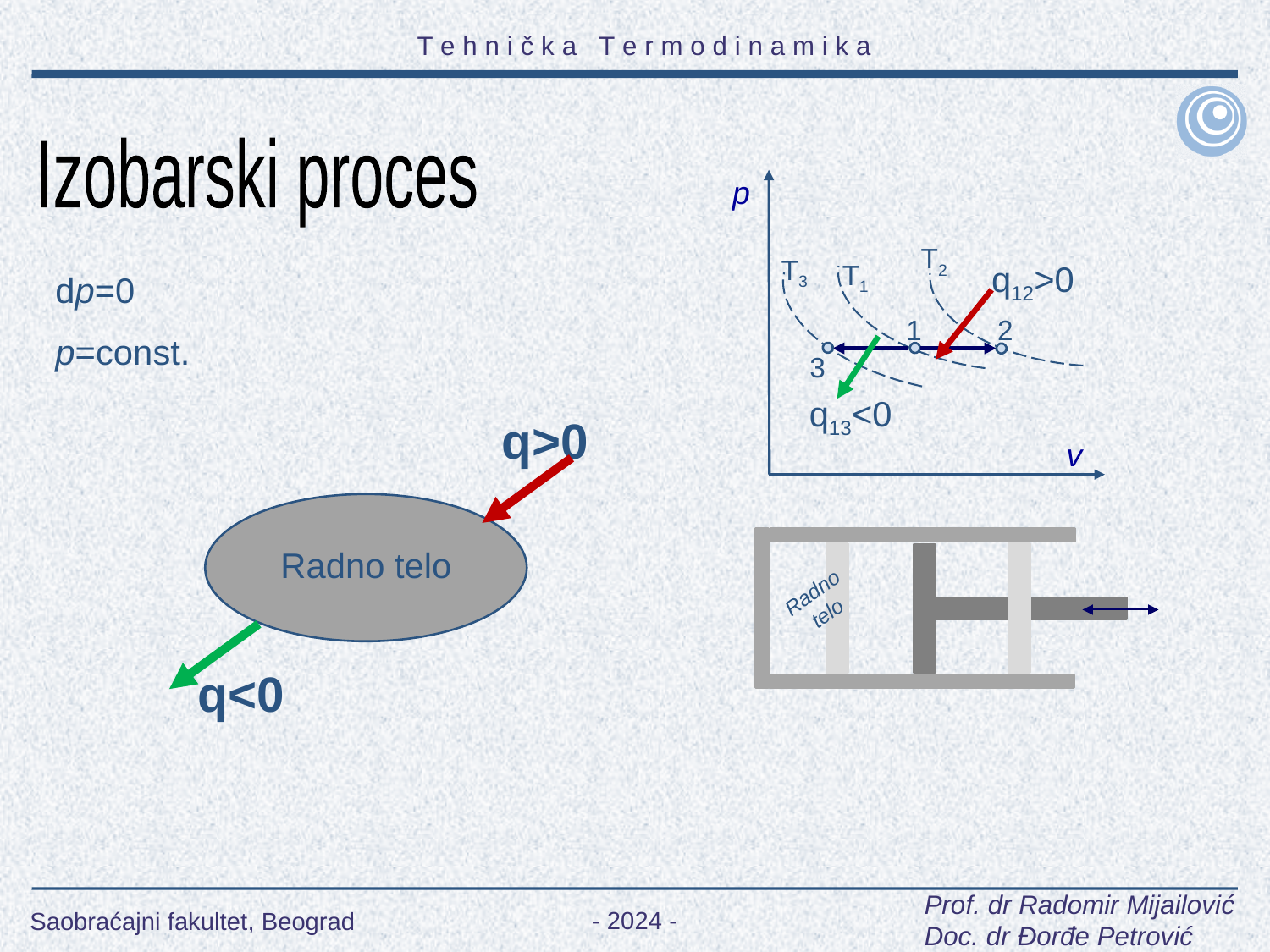

Izobarski proces
p

T2
T3
q12>0
T1
1
2
3

q13<0
v

Radno
telo

dp=0
p=const.
q>0

Radno telo
q<0